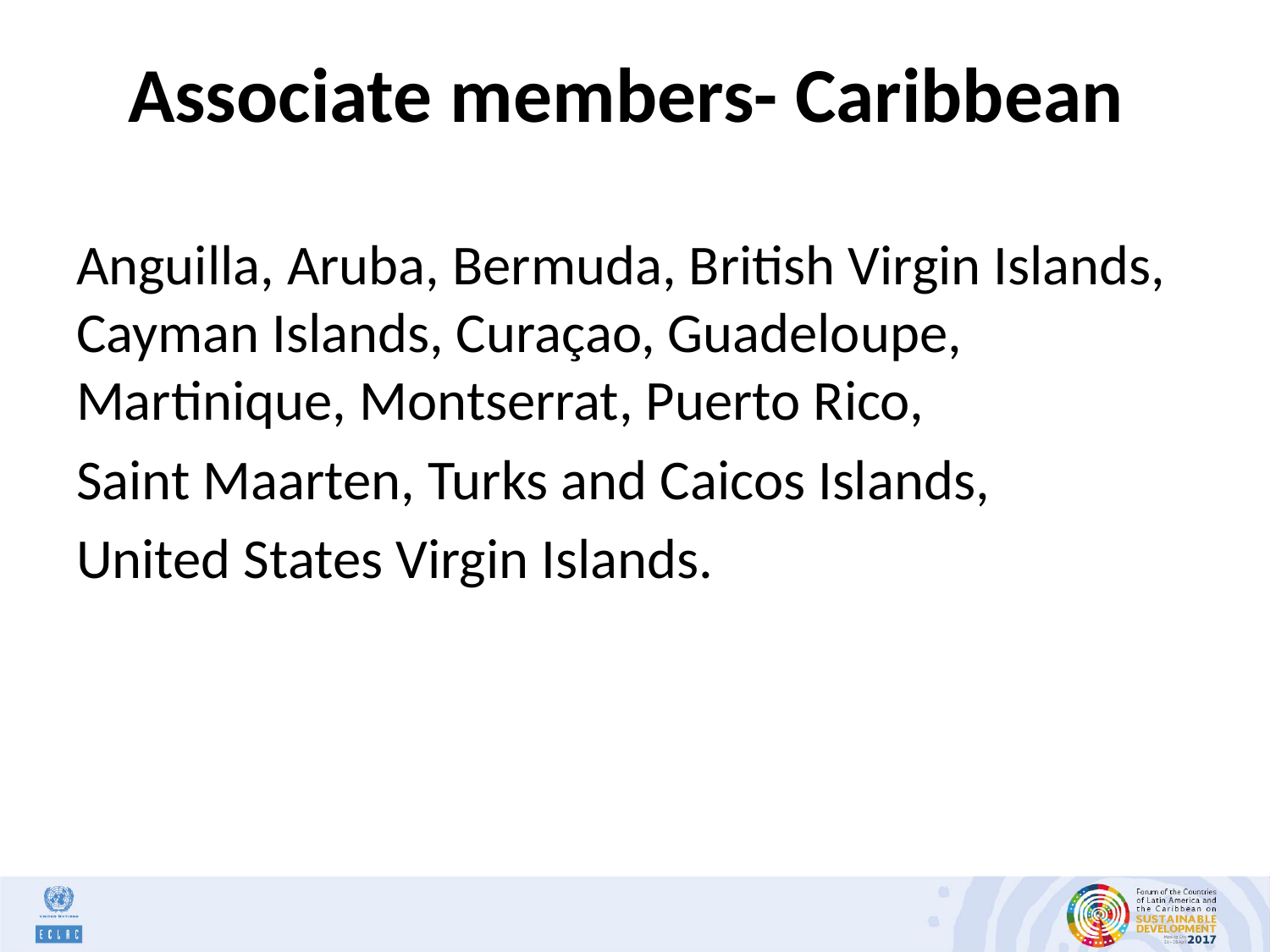

# Associate members- Caribbean
Anguilla, Aruba, Bermuda, British Virgin Islands, Cayman Islands, Curaçao, Guadeloupe, Martinique, Montserrat, Puerto Rico,
Saint Maarten, Turks and Caicos Islands,
United States Virgin Islands.